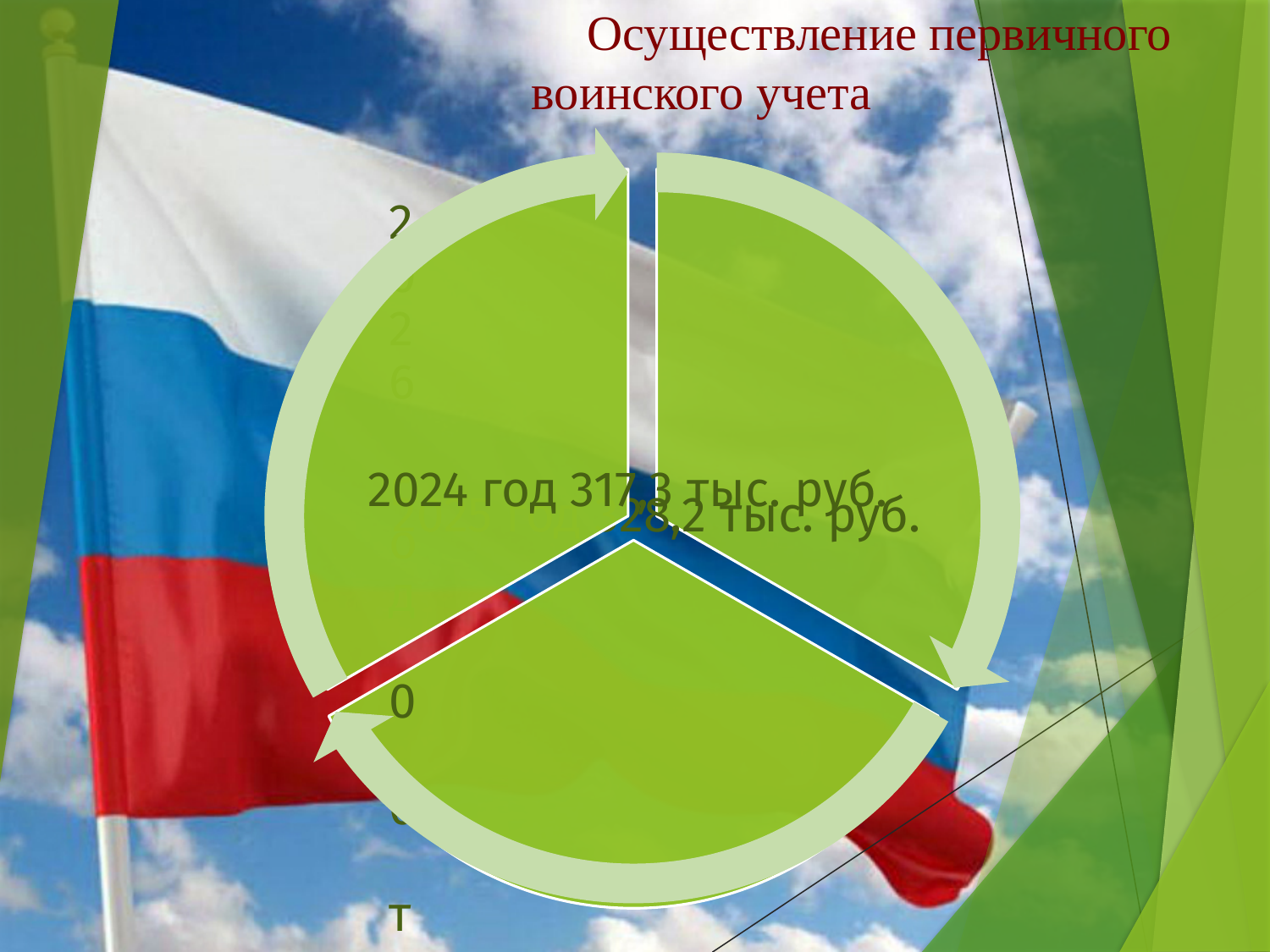

# Осуществление первичного воинского учета
2025 год 328,2 тыс. руб.
2026 год 0,0 тыс. руб.
2024 год 317,3 тыс. руб.